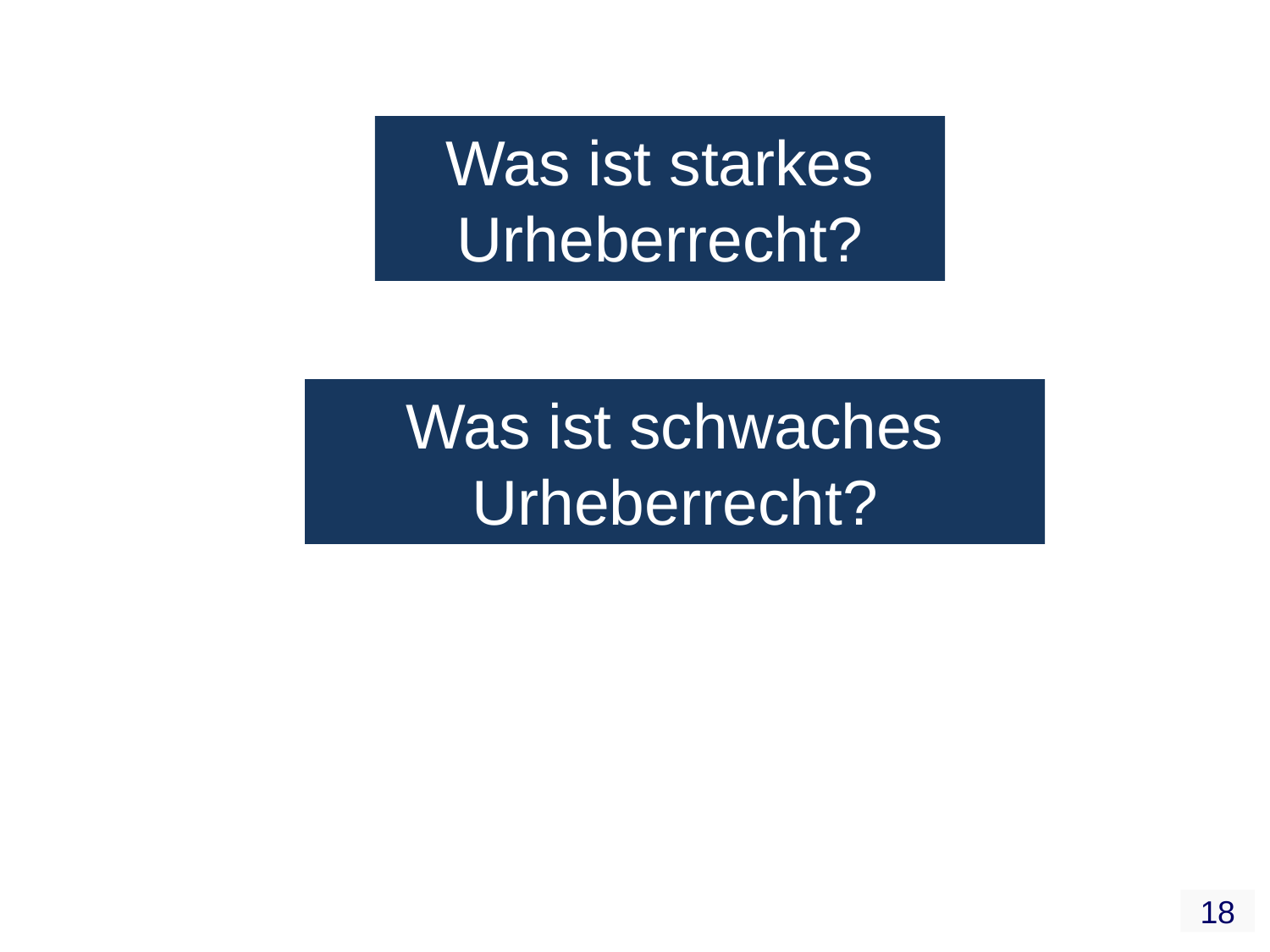

Was ist starkes Urheberrecht?
Was ist schwaches Urheberrecht?